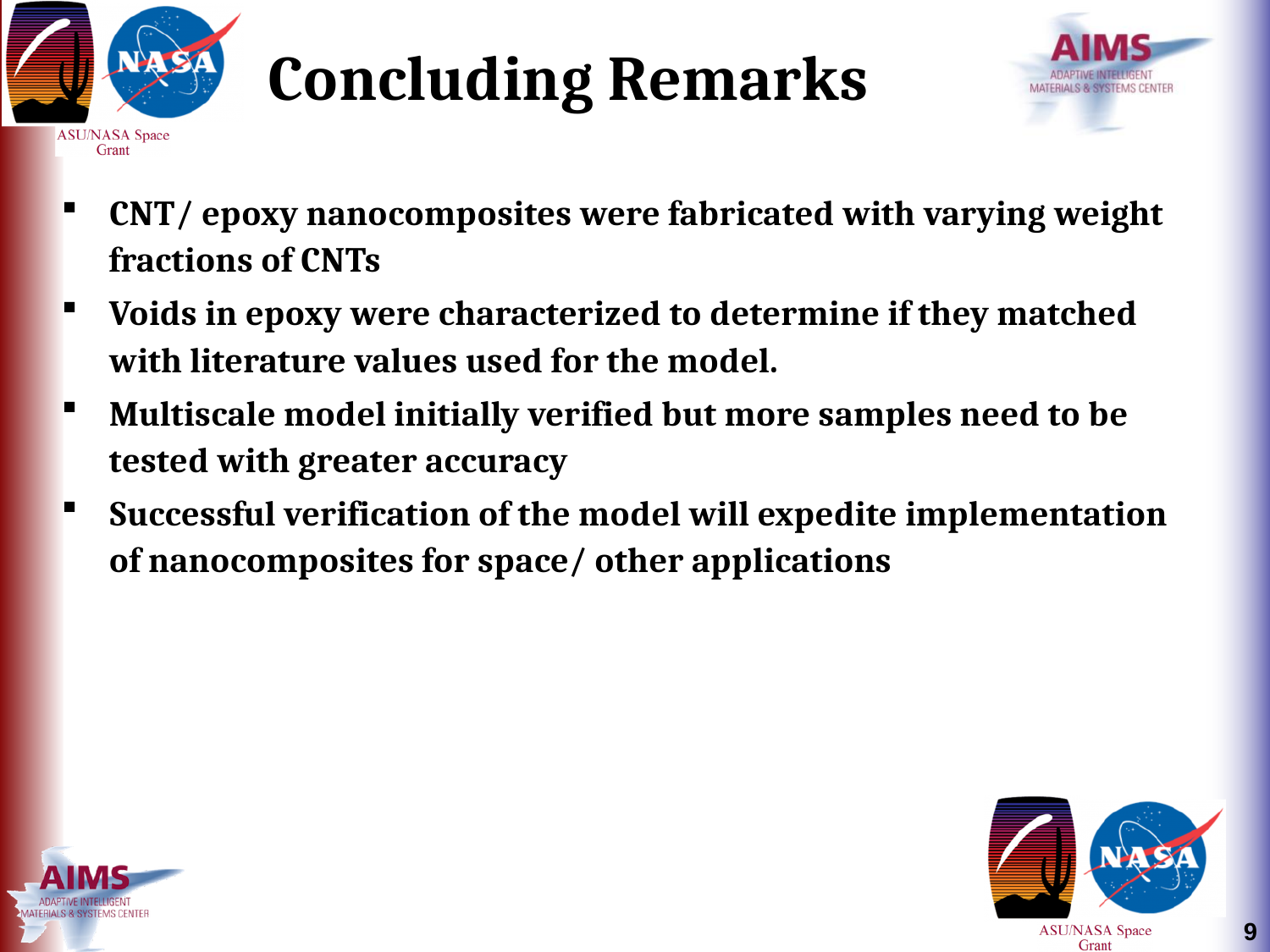

# Concluding Remarks
CNT/ epoxy nanocomposites were fabricated with varying weight fractions of CNTs
Voids in epoxy were characterized to determine if they matched with literature values used for the model.
Multiscale model initially verified but more samples need to be tested with greater accuracy
Successful verification of the model will expedite implementation of nanocomposites for space/ other applications